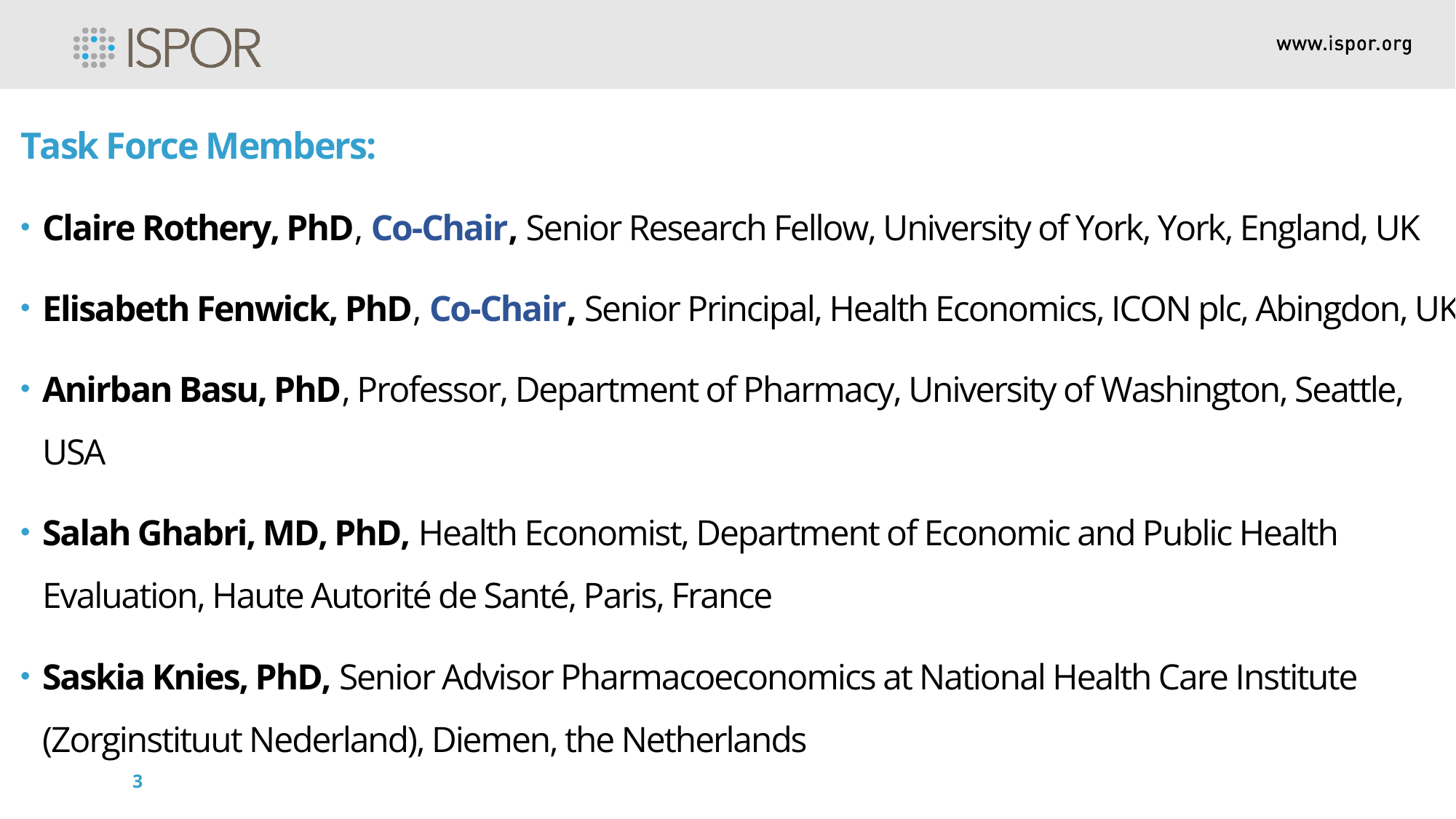

Task Force Members:
Claire Rothery, PhD, Co-Chair, Senior Research Fellow, University of York, York, England, UK
Elisabeth Fenwick, PhD, Co-Chair, Senior Principal, Health Economics, ICON plc, Abingdon, UK
Anirban Basu, PhD, Professor, Department of Pharmacy, University of Washington, Seattle, USA
Salah Ghabri, MD, PhD, Health Economist, Department of Economic and Public Health Evaluation, Haute Autorité de Santé, Paris, France
Saskia Knies, PhD, ‎Senior Advisor Pharmacoeconomics at National Health Care Institute (Zorginstituut Nederland), Diemen, the Netherlands

3